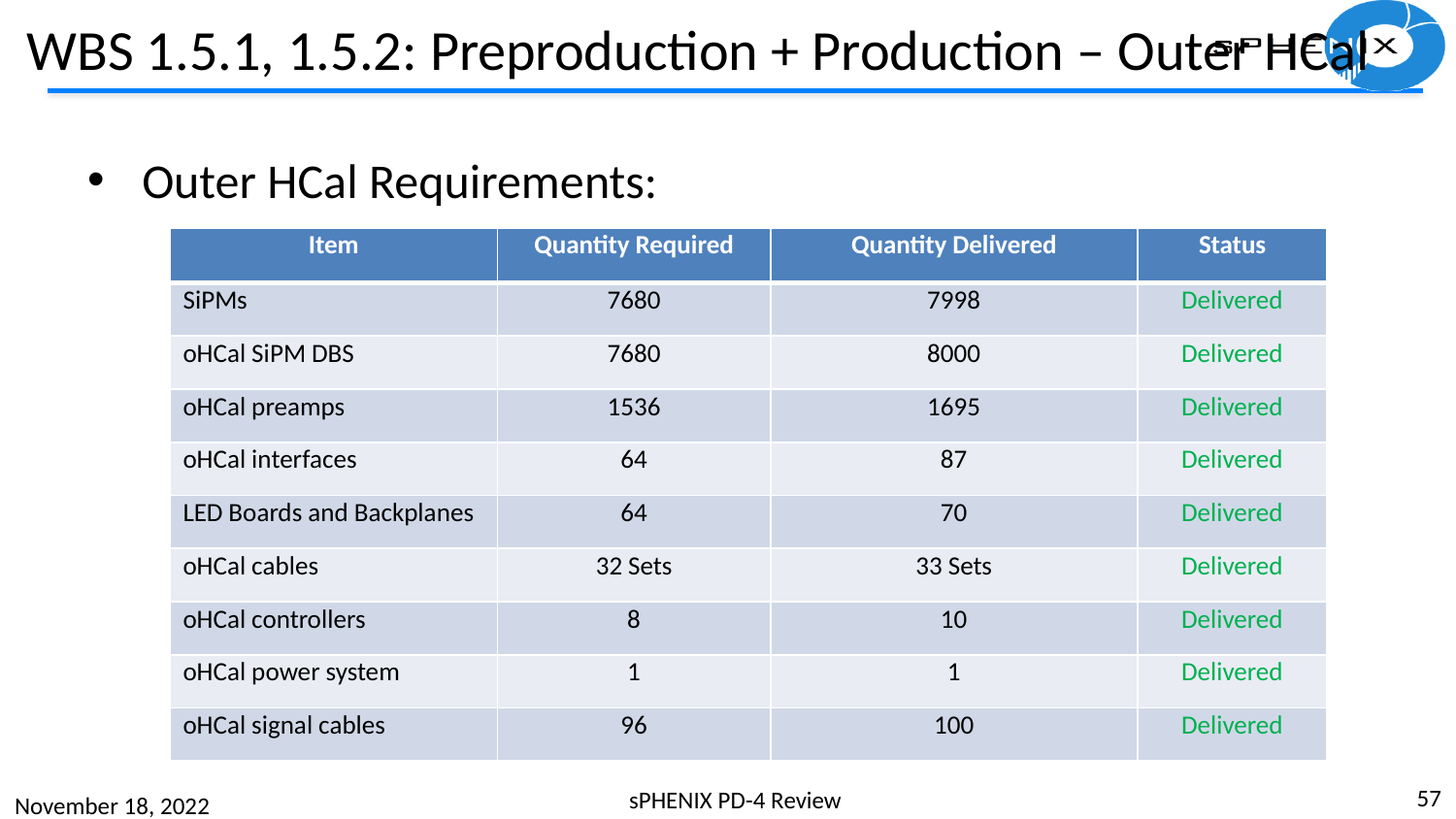

# WBS 1.5.1, 1.5.2: Preproduction + Production – Outer HCal
Outer HCal Requirements:

| Item | Quantity Required | Quantity Delivered | Status |
| --- | --- | --- | --- |
| SiPMs | 7680 | 7998 | Delivered |
| oHCal SiPM DBS | 7680 | 8000 | Delivered |
| oHCal preamps | 1536 | 1695 | Delivered |
| oHCal interfaces | 64 | 87 | Delivered |
| LED Boards and Backplanes | 64 | 70 | Delivered |
| oHCal cables | 32 Sets | 33 Sets | Delivered |
| oHCal controllers | 8 | 10 | Delivered |
| oHCal power system | 1 | 1 | Delivered |
| oHCal signal cables | 96 | 100 | Delivered |
57
sPHENIX PD-4 Review
November 18, 2022